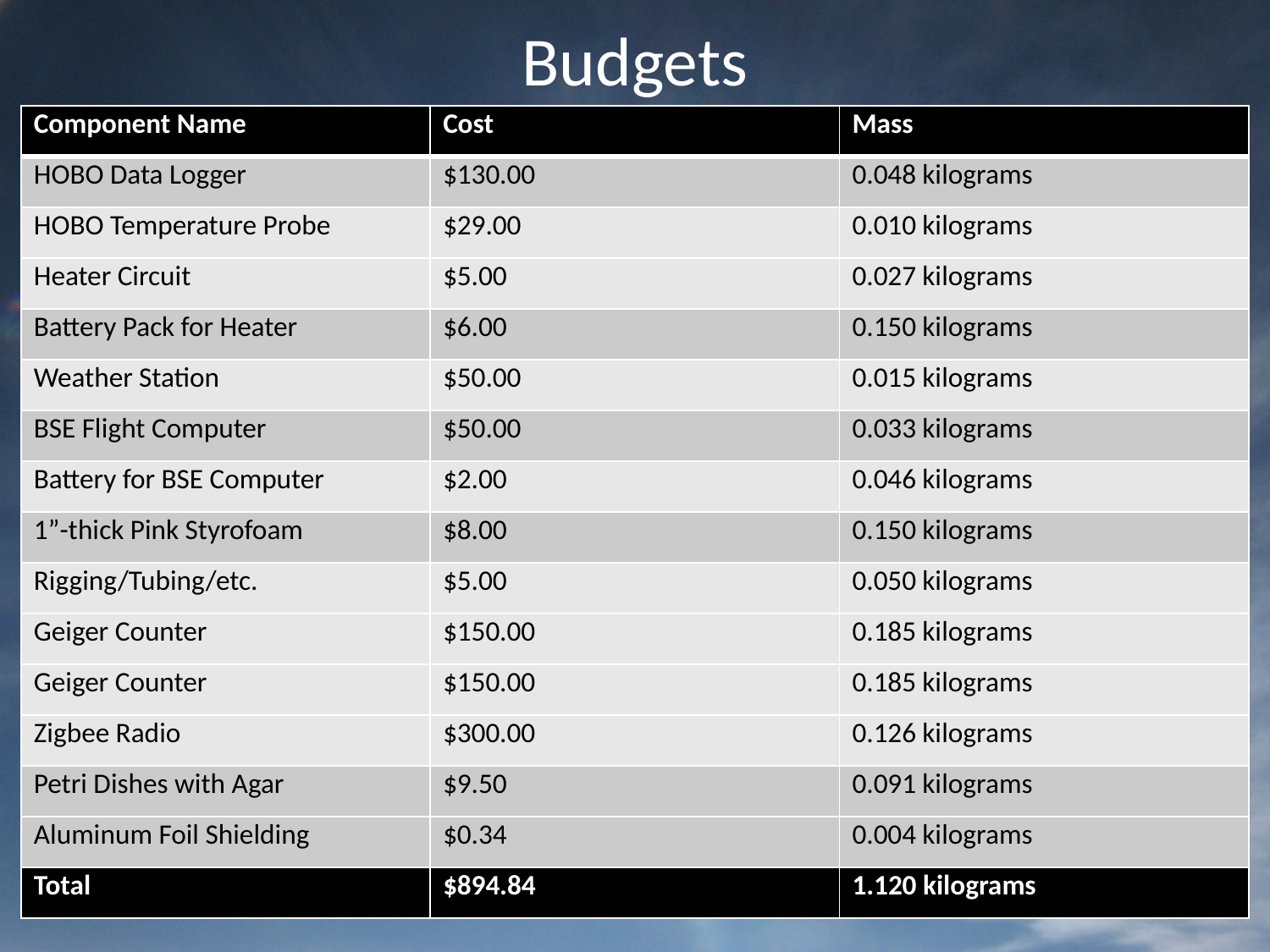

# Budgets
| Component Name | Cost | Mass |
| --- | --- | --- |
| HOBO Data Logger | $130.00 | 0.048 kilograms |
| HOBO Temperature Probe | $29.00 | 0.010 kilograms |
| Heater Circuit | $5.00 | 0.027 kilograms |
| Battery Pack for Heater | $6.00 | 0.150 kilograms |
| Weather Station | $50.00 | 0.015 kilograms |
| BSE Flight Computer | $50.00 | 0.033 kilograms |
| Battery for BSE Computer | $2.00 | 0.046 kilograms |
| 1”-thick Pink Styrofoam | $8.00 | 0.150 kilograms |
| Rigging/Tubing/etc. | $5.00 | 0.050 kilograms |
| Geiger Counter | $150.00 | 0.185 kilograms |
| Geiger Counter | $150.00 | 0.185 kilograms |
| Zigbee Radio | $300.00 | 0.126 kilograms |
| Petri Dishes with Agar | $9.50 | 0.091 kilograms |
| Aluminum Foil Shielding | $0.34 | 0.004 kilograms |
| Total | $894.84 | 1.120 kilograms |